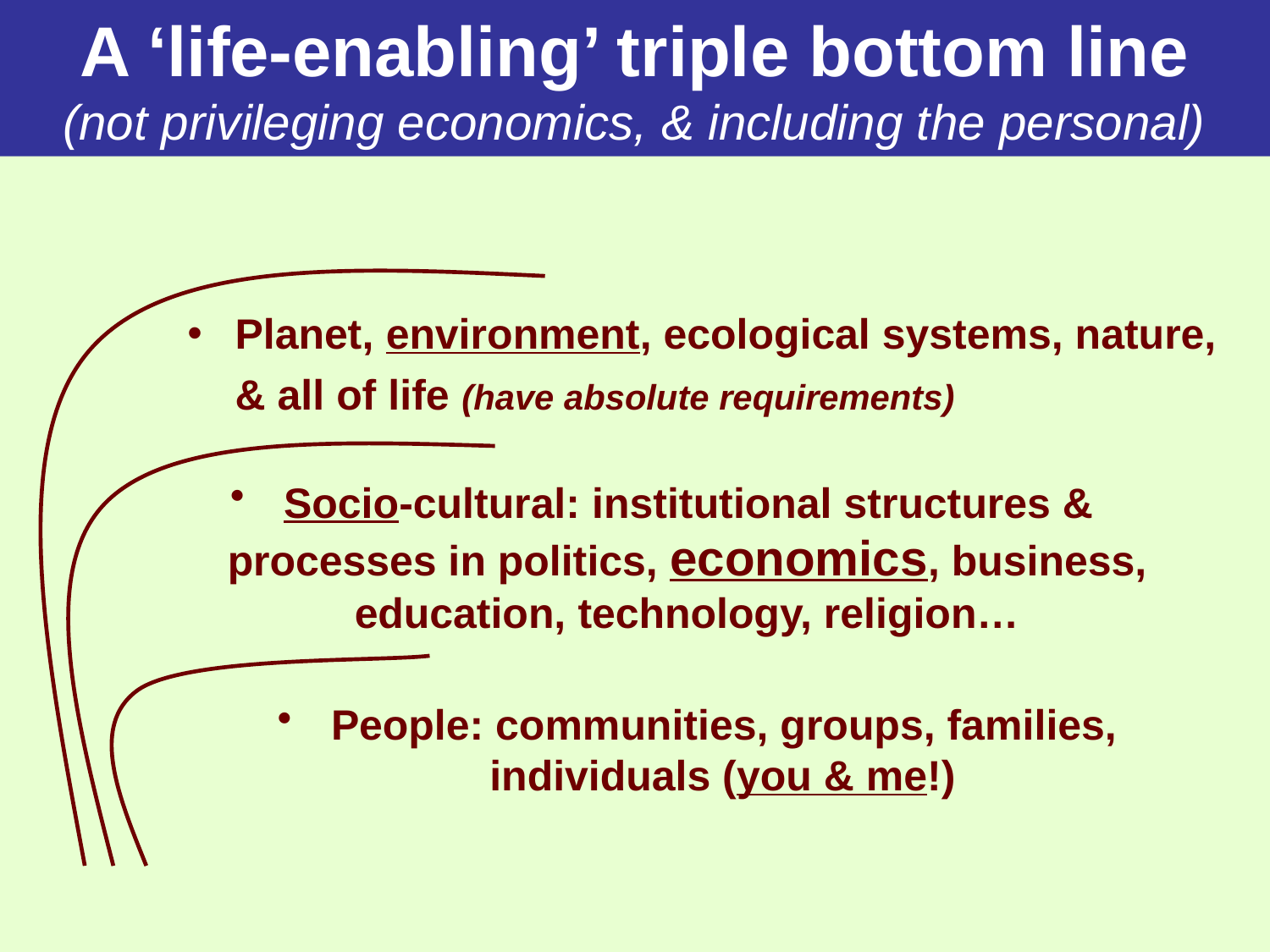

A ‘life-enabling’ triple bottom line
(not privileging economics, & including the personal)

Planet, environment, ecological systems, nature, & all of life (have absolute requirements)

  Socio-cultural: institutional structures &
   processes in politics, economics, business,
   education, technology, religion…

  People: communities, groups, families,
   individuals (you & me!)